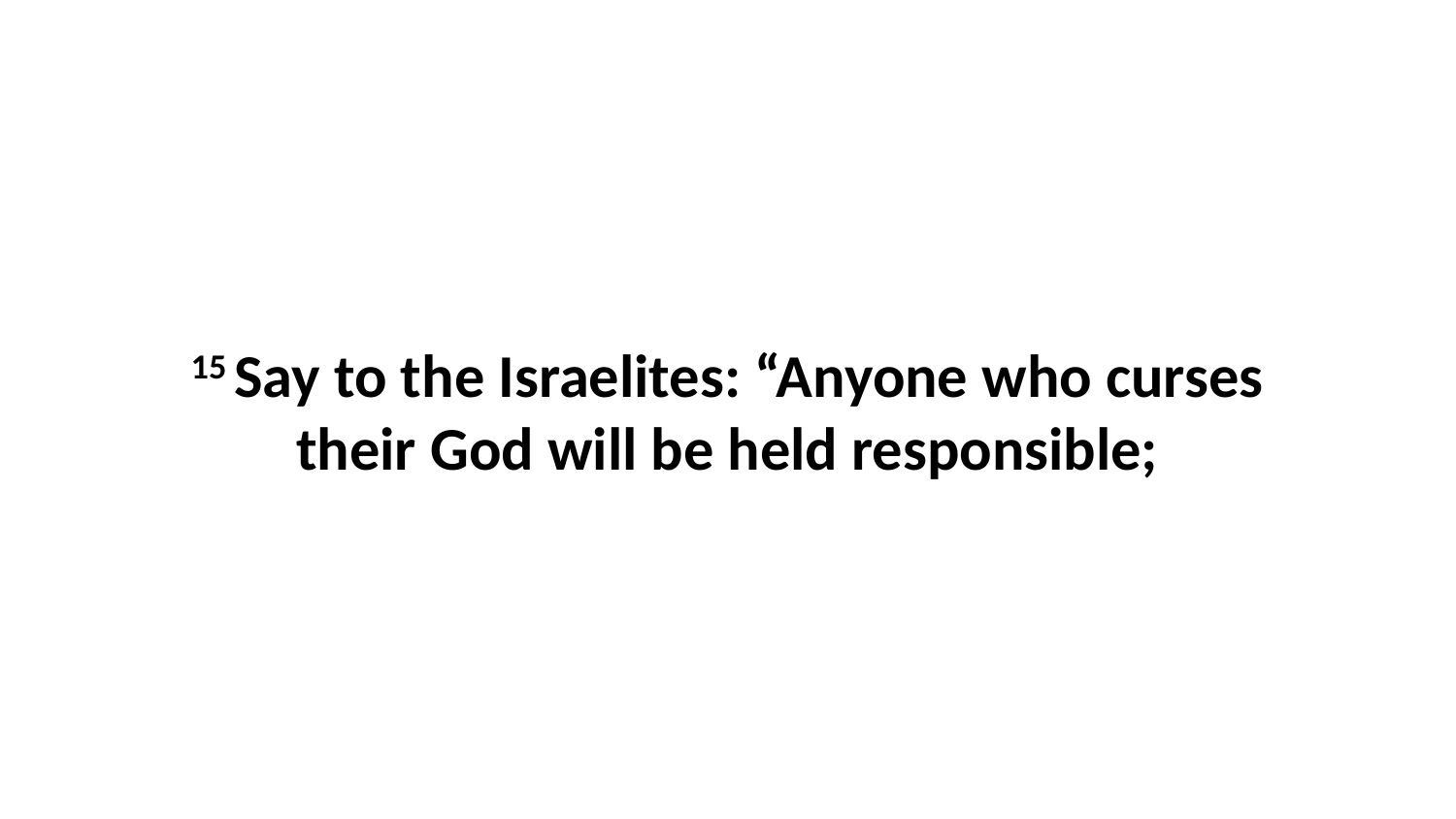

15 Say to the Israelites: “Anyone who curses their God will be held responsible;